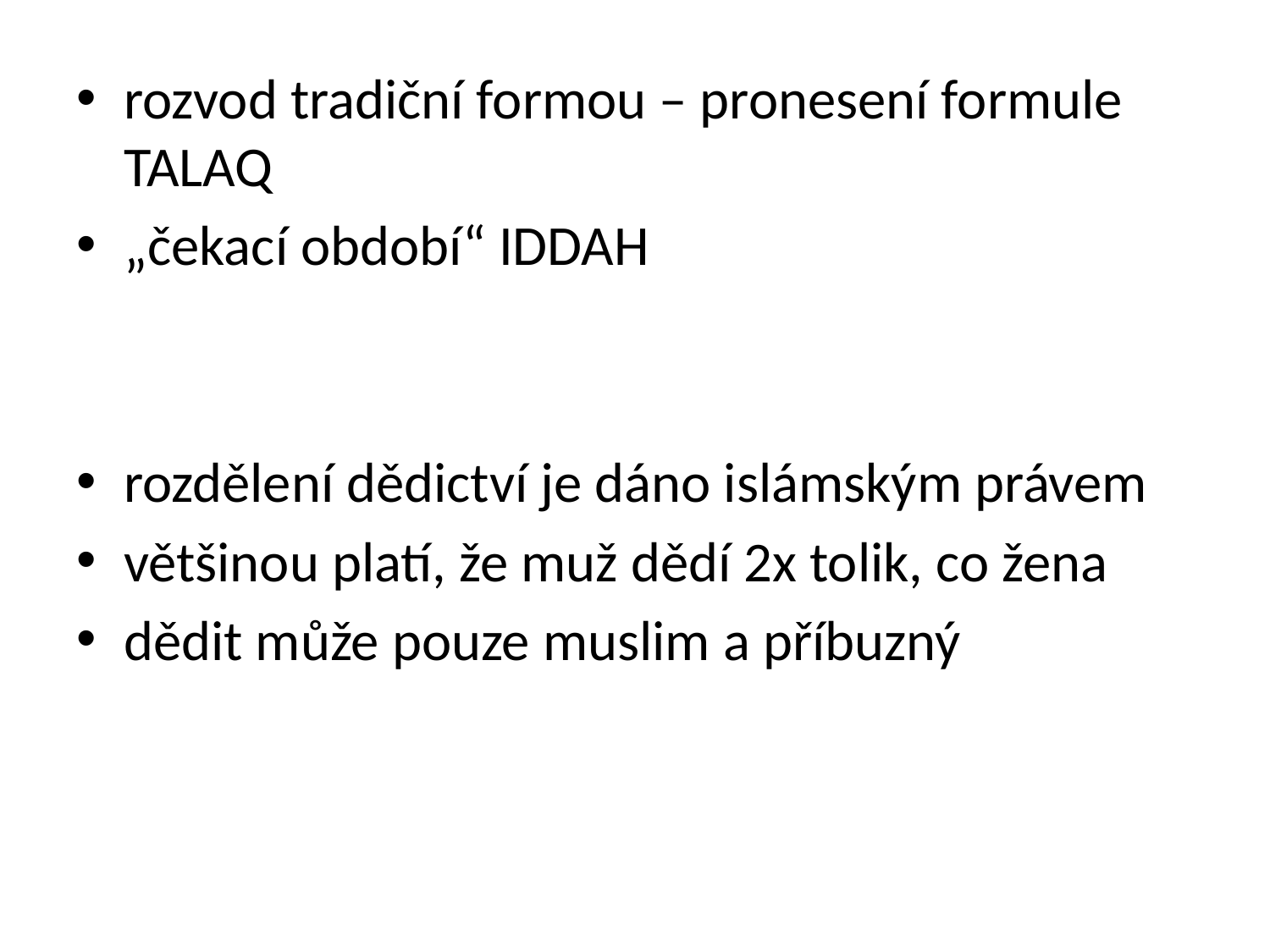

rozvod tradiční formou – pronesení formule TALAQ
„čekací období“ IDDAH

rozdělení dědictví je dáno islámským právem
většinou platí, že muž dědí 2x tolik, co žena
dědit může pouze muslim a příbuzný